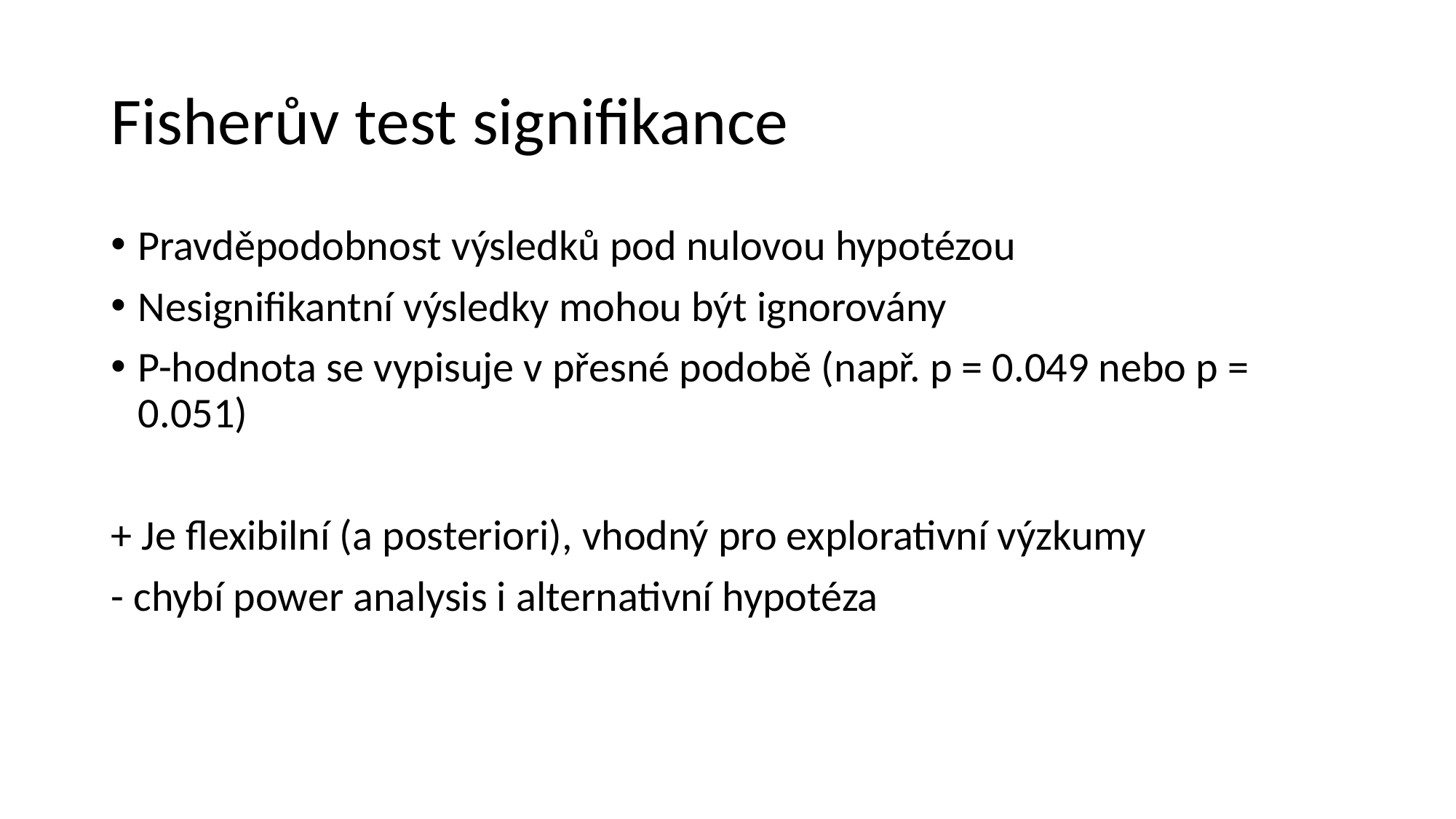

# Fisherův test signifikance
Pravděpodobnost výsledků pod nulovou hypotézou
Nesignifikantní výsledky mohou být ignorovány
P-hodnota se vypisuje v přesné podobě (např. p = 0.049 nebo p = 0.051)

+ Je flexibilní (a posteriori), vhodný pro explorativní výzkumy
- chybí power analysis i alternativní hypotéza